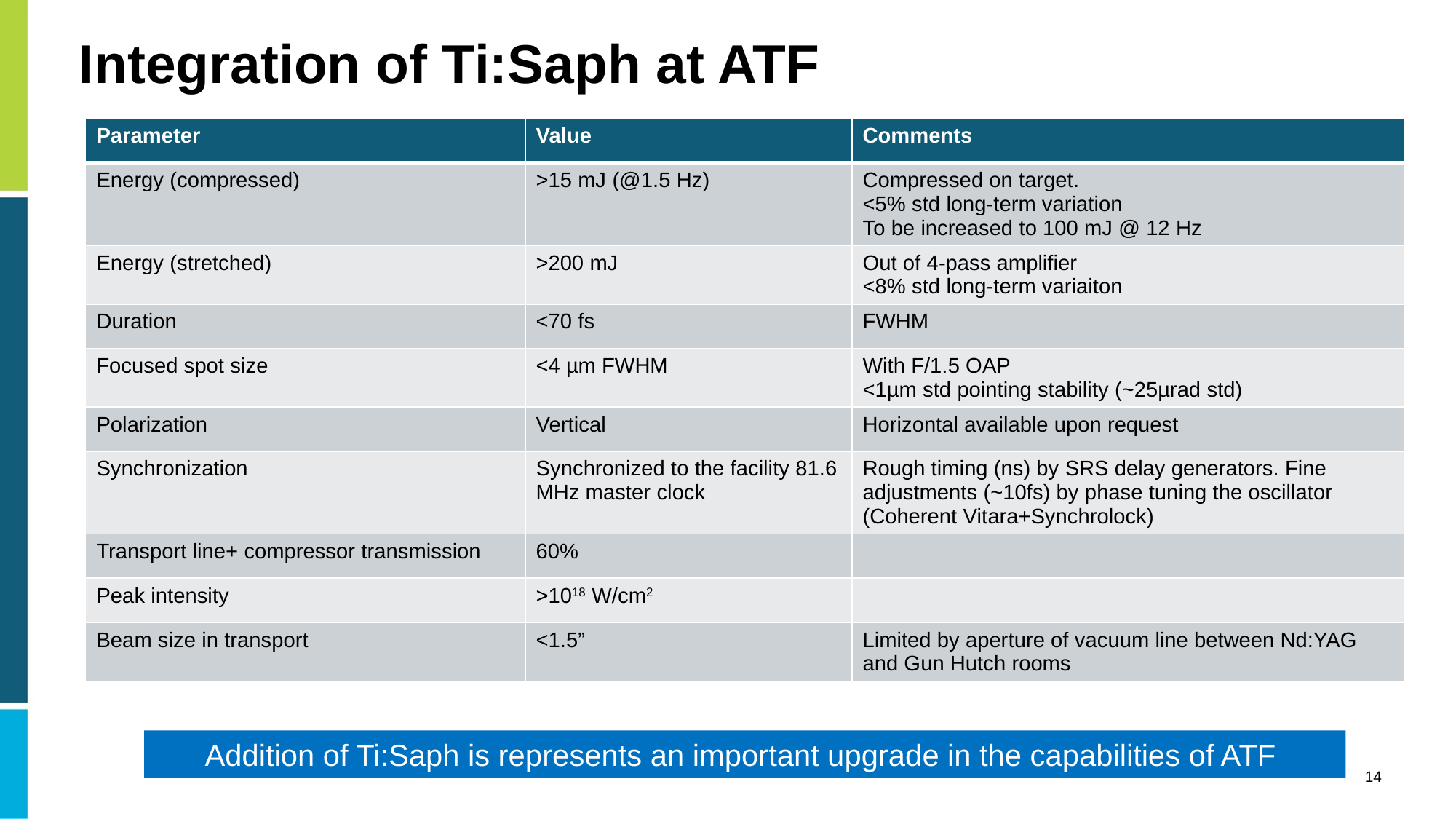

# Integration of Ti:Saph at ATF
| Parameter | Value | Comments |
| --- | --- | --- |
| Energy (compressed) | >15 mJ (@1.5 Hz) | Compressed on target. <5% std long-term variation To be increased to 100 mJ @ 12 Hz |
| Energy (stretched) | >200 mJ | Out of 4-pass amplifier <8% std long-term variaiton |
| Duration | <70 fs | FWHM |
| Focused spot size | <4 µm FWHM | With F/1.5 OAP <1µm std pointing stability (~25µrad std) |
| Polarization | Vertical | Horizontal available upon request |
| Synchronization | Synchronized to the facility 81.6 MHz master clock | Rough timing (ns) by SRS delay generators. Fine adjustments (~10fs) by phase tuning the oscillator (Coherent Vitara+Synchrolock) |
| Transport line+ compressor transmission | 60% |  |
| Peak intensity | >1018 W/cm2 |  |
| Beam size in transport | <1.5” | Limited by aperture of vacuum line between Nd:YAG and Gun Hutch rooms |

Addition of Ti:Saph is represents an important upgrade in the capabilities of ATF
14